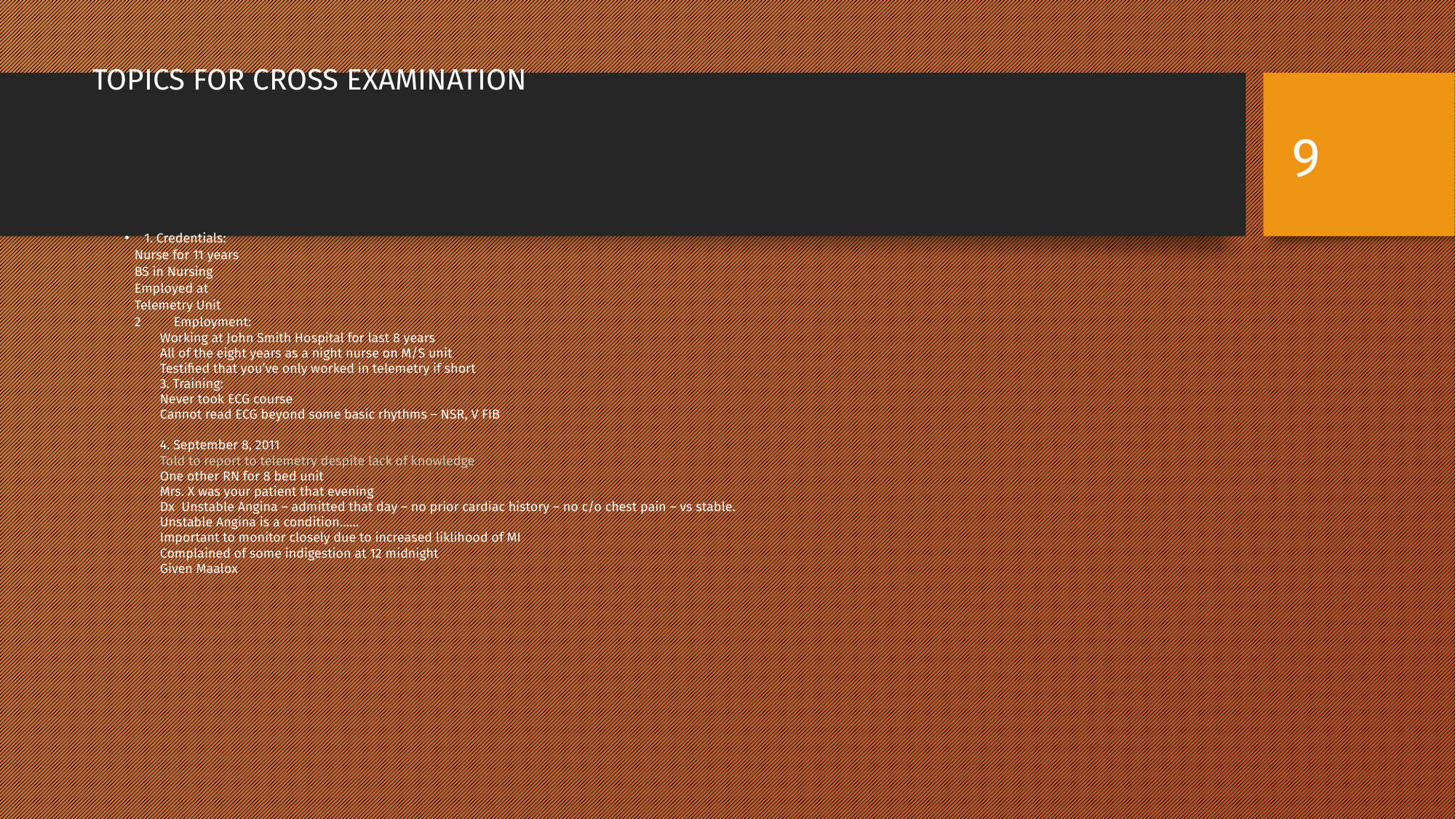

# TOPICS FOR CROSS EXAMINATION
9

1. Credentials:
	Nurse for 11 years
	BS in Nursing
	Employed at
	Telemetry Unit
Employment:
	Working at John Smith Hospital for last 8 years
	All of the eight years as a night nurse on M/S unit
	Testified that you’ve only worked in telemetry if short
3. Training:
	Never took ECG course
	Cannot read ECG beyond some basic rhythms – NSR, V FIB

4. September 8, 2011
	Told to report to telemetry despite lack of knowledge
	One other RN for 8 bed unit
	Mrs. X was your patient that evening
	Dx  Unstable Angina – admitted that day – no prior cardiac history – no c/o chest pain – vs stable.
	Unstable Angina is a condition……
	Important to monitor closely due to increased liklihood of MI
	Complained of some indigestion at 12 midnight
	Given Maalox
.